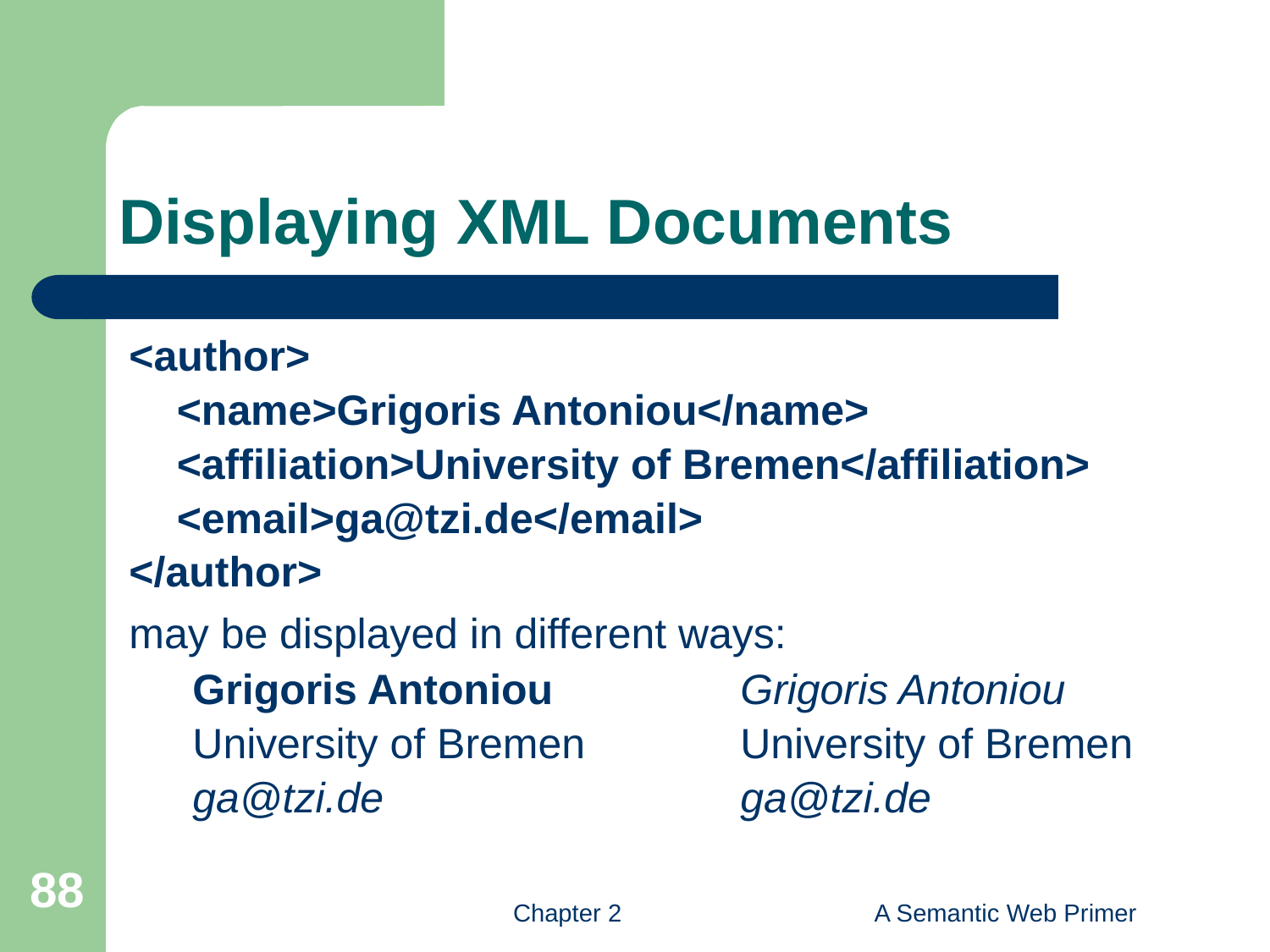

# Displaying XML Documents
<author>
	<name>Grigoris Antoniou</name>
	<affiliation>University of Bremen</affiliation>
	<email>ga@tzi.de</email>
</author>
may be displayed in different ways:
Grigoris Antoniou		Grigoris Antoniou
University of Bremen		University of Bremen
ga@tzi.de			ga@tzi.de
88
Chapter 2
A Semantic Web Primer